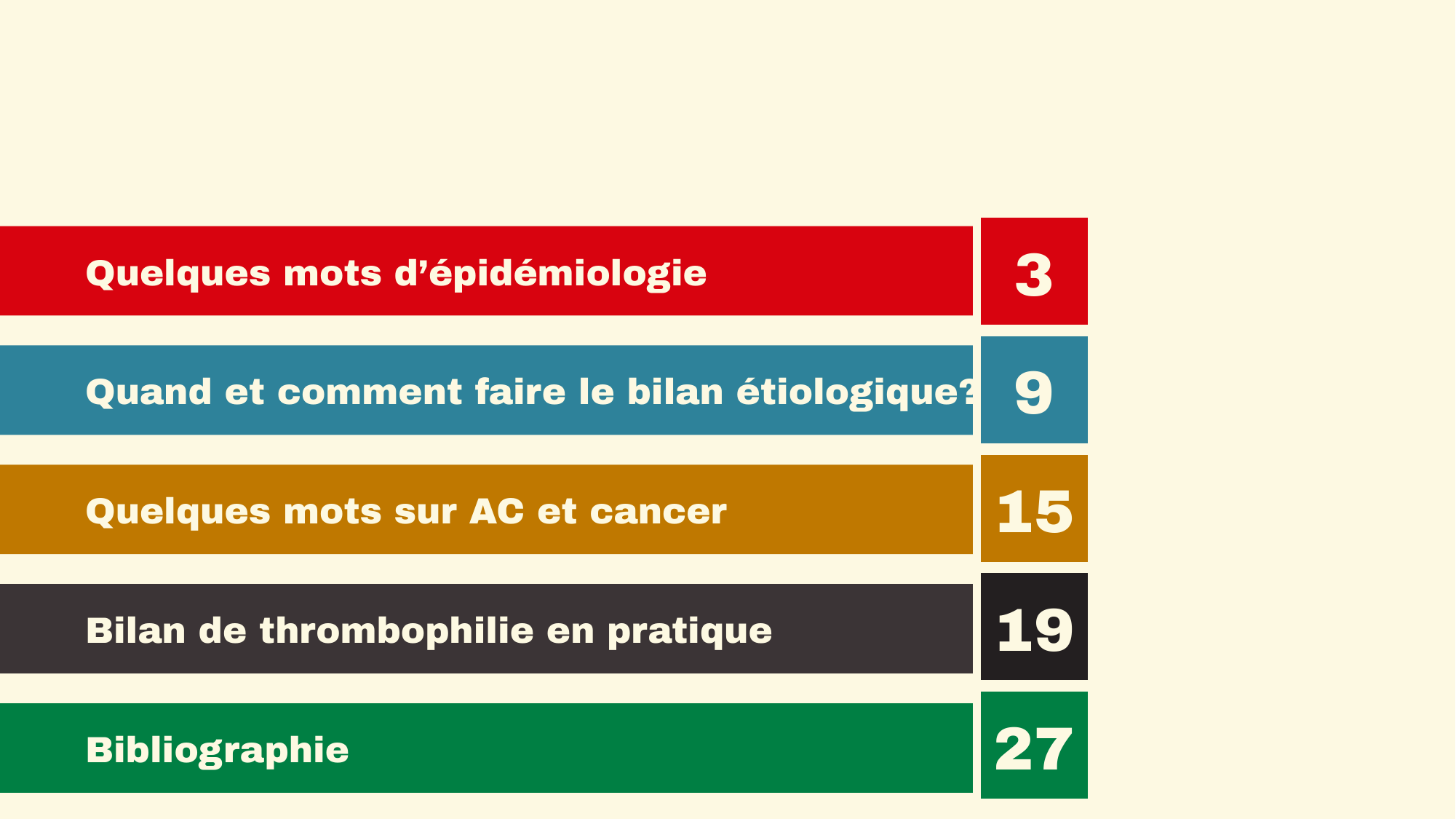

3
Quelques mots d’épidémiologie
9
Quand et comment faire le bilan étiologique?
15

Quelques mots sur AC et cancer

19
Bilan de thrombophilie en pratique
27
Bibliographie